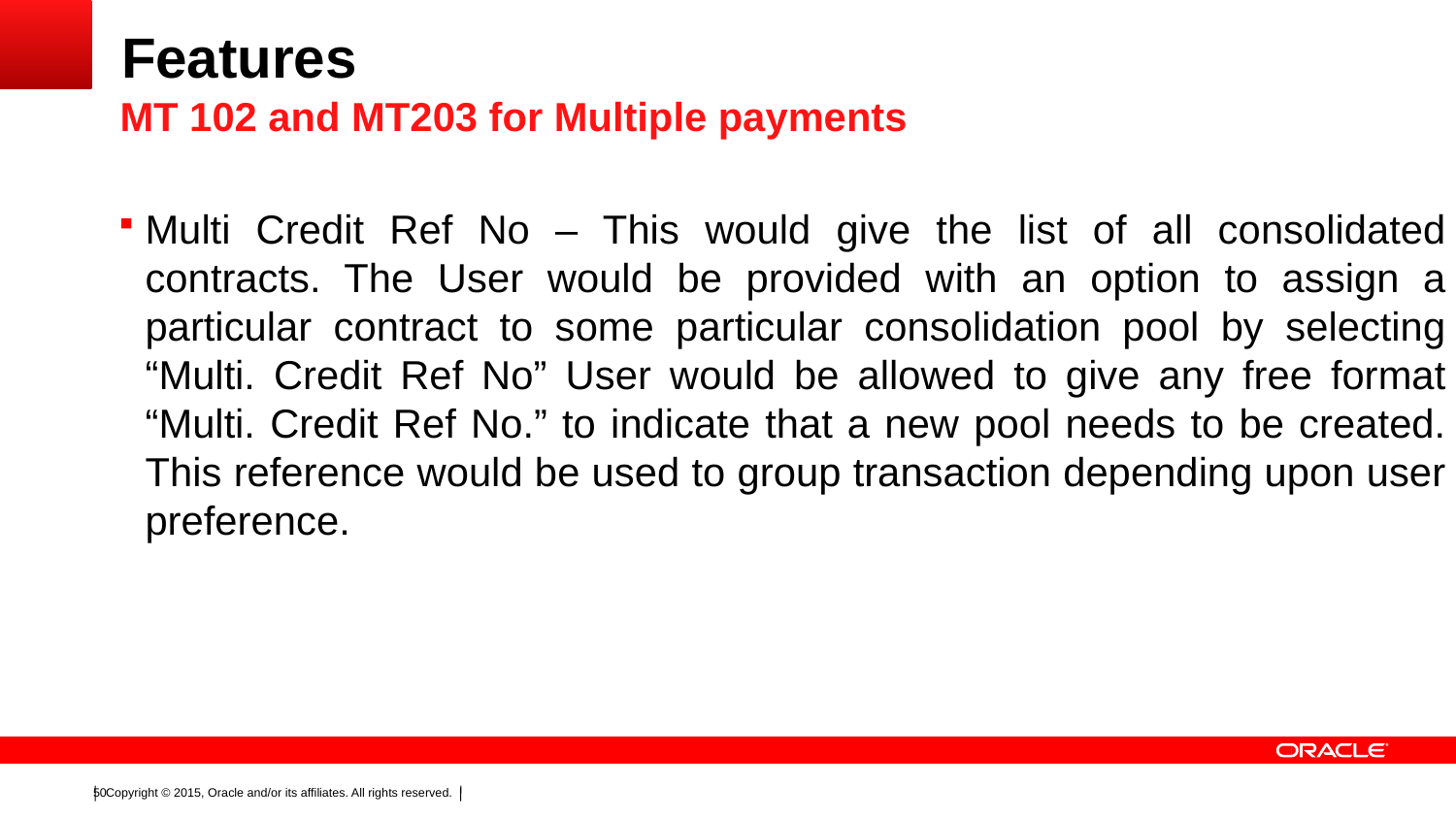

# Features
MT 102 and MT203 for Multiple payments

Multi Credit Ref No – This would give the list of all consolidated contracts. The User would be provided with an option to assign a particular contract to some particular consolidation pool by selecting “Multi. Credit Ref No” User would be allowed to give any free format “Multi. Credit Ref No.” to indicate that a new pool needs to be created. This reference would be used to group transaction depending upon user preference.